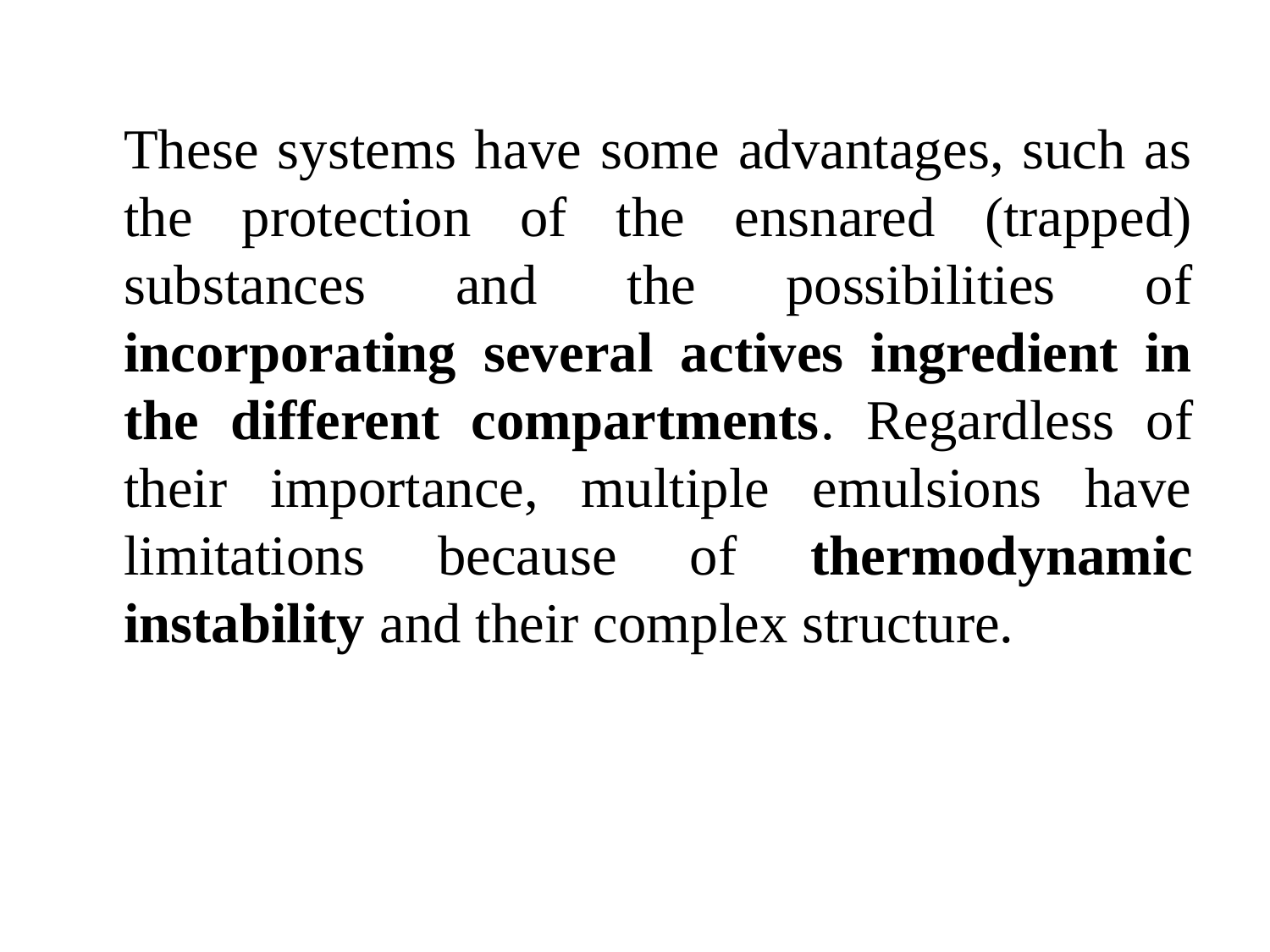

These systems have some advantages, such as the protection of the ensnared (trapped) substances and the possibilities of incorporating several actives ingredient in the different compartments. Regardless of their importance, multiple emulsions have limitations because of thermodynamic instability and their complex structure.